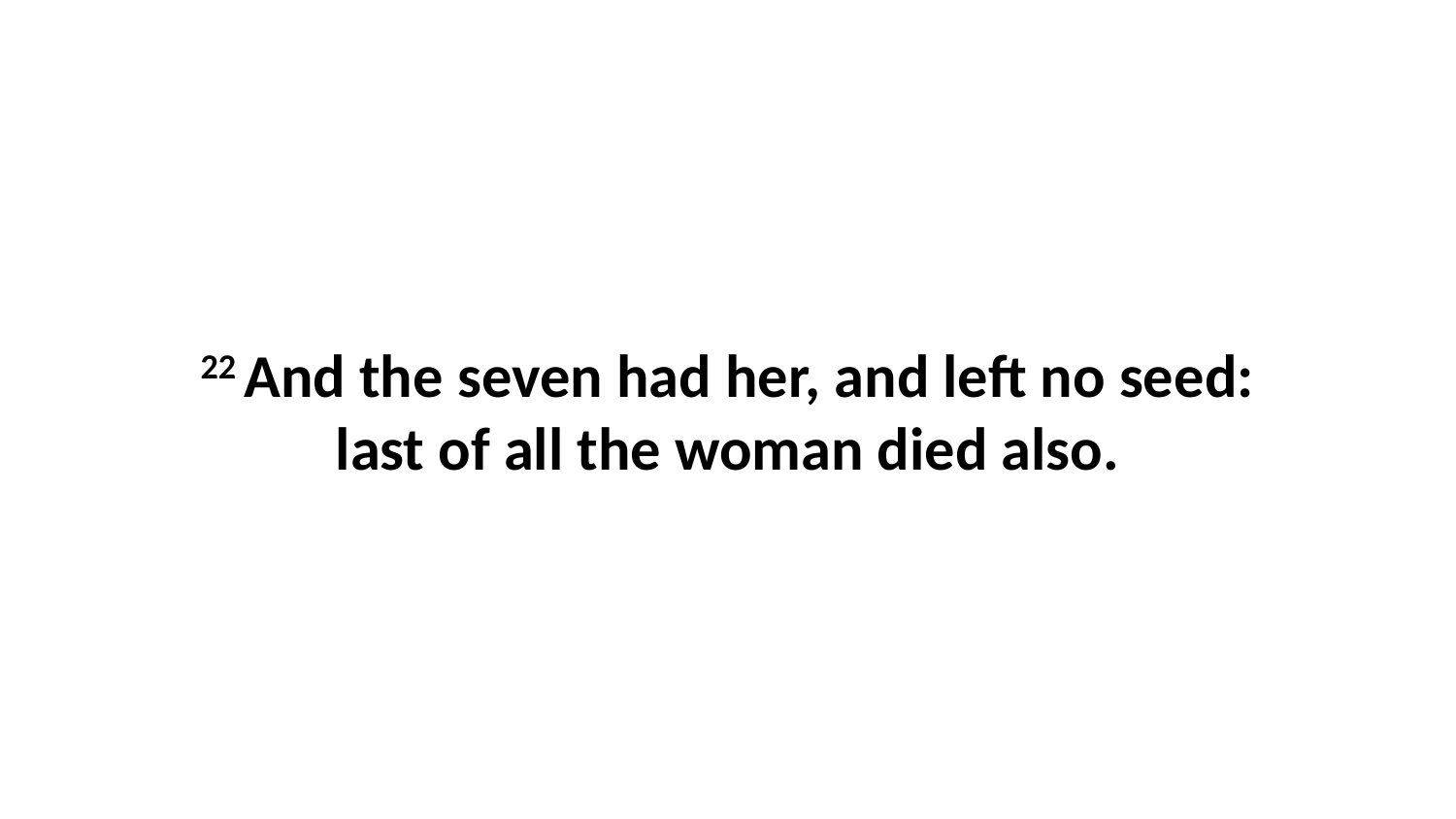

22 And the seven had her, and left no seed: last of all the woman died also.